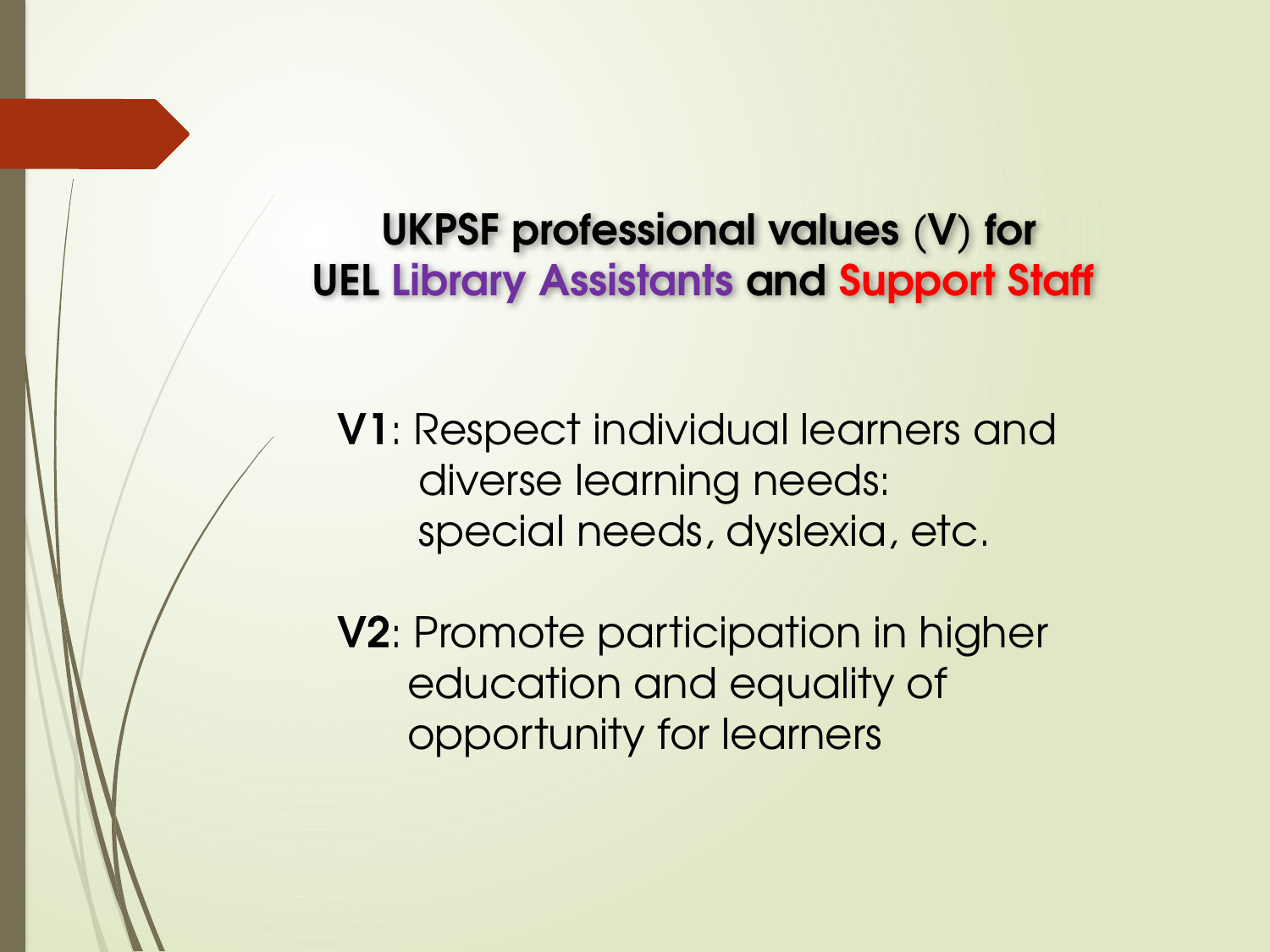

UKPSF professional values (V) for
UEL Library Assistants and Support Staff
V1: Respect individual learners and
       diverse learning needs:
       special needs, dyslexia, etc.

V2: Promote participation in higher
      education and equality of
      opportunity for learners